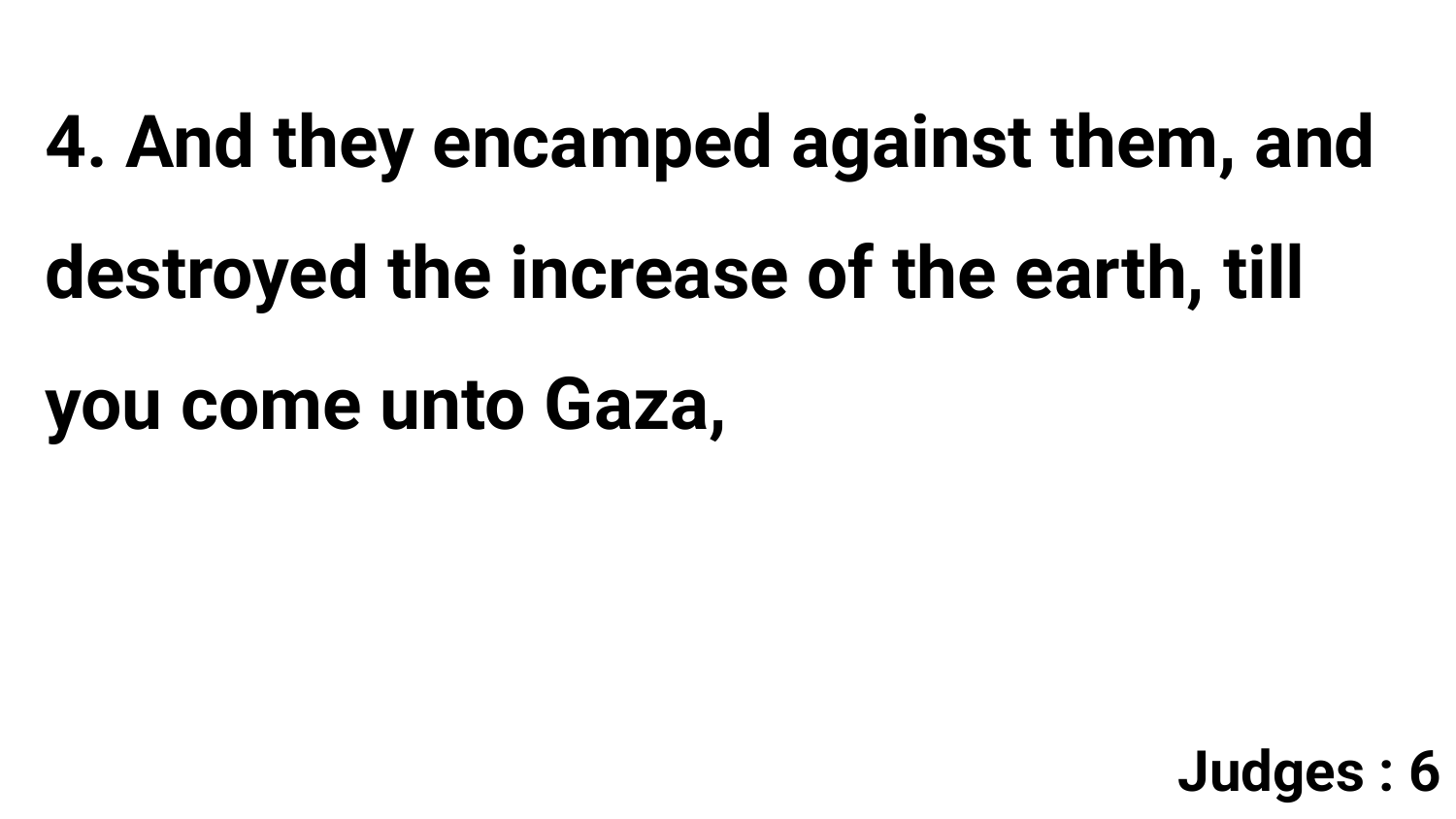

4. And they encamped against them, and destroyed the increase of the earth, till you come unto Gaza,
Judges : 6